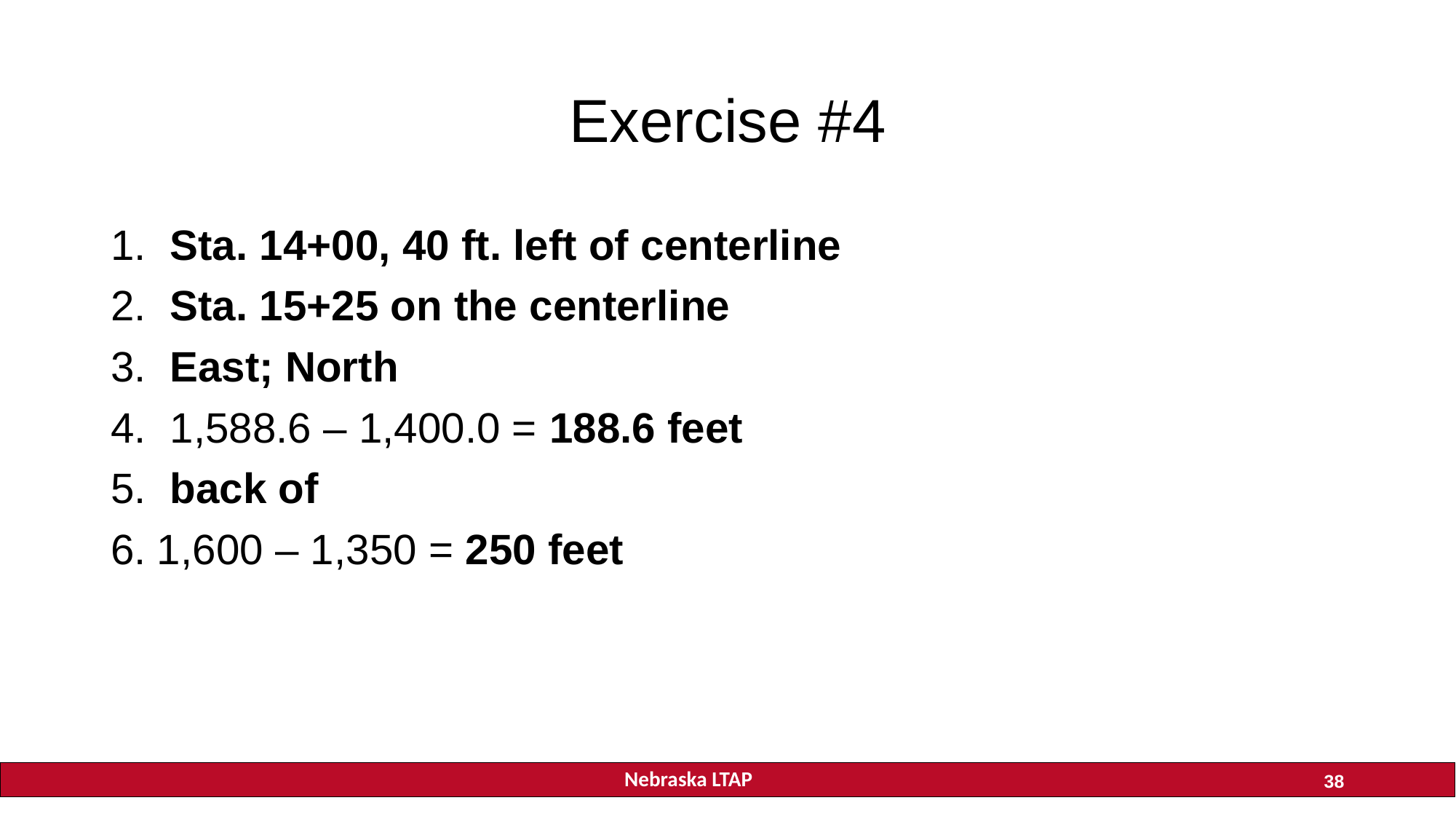

# Exercise #4
1.  Sta. 14+00, 40 ft. left of centerline
2.  Sta. 15+25 on the centerline
3.  East; North
4.  1,588.6 – 1,400.0 = 188.6 feet
5.  back of
1,600 – 1,350 = 250 feet

38